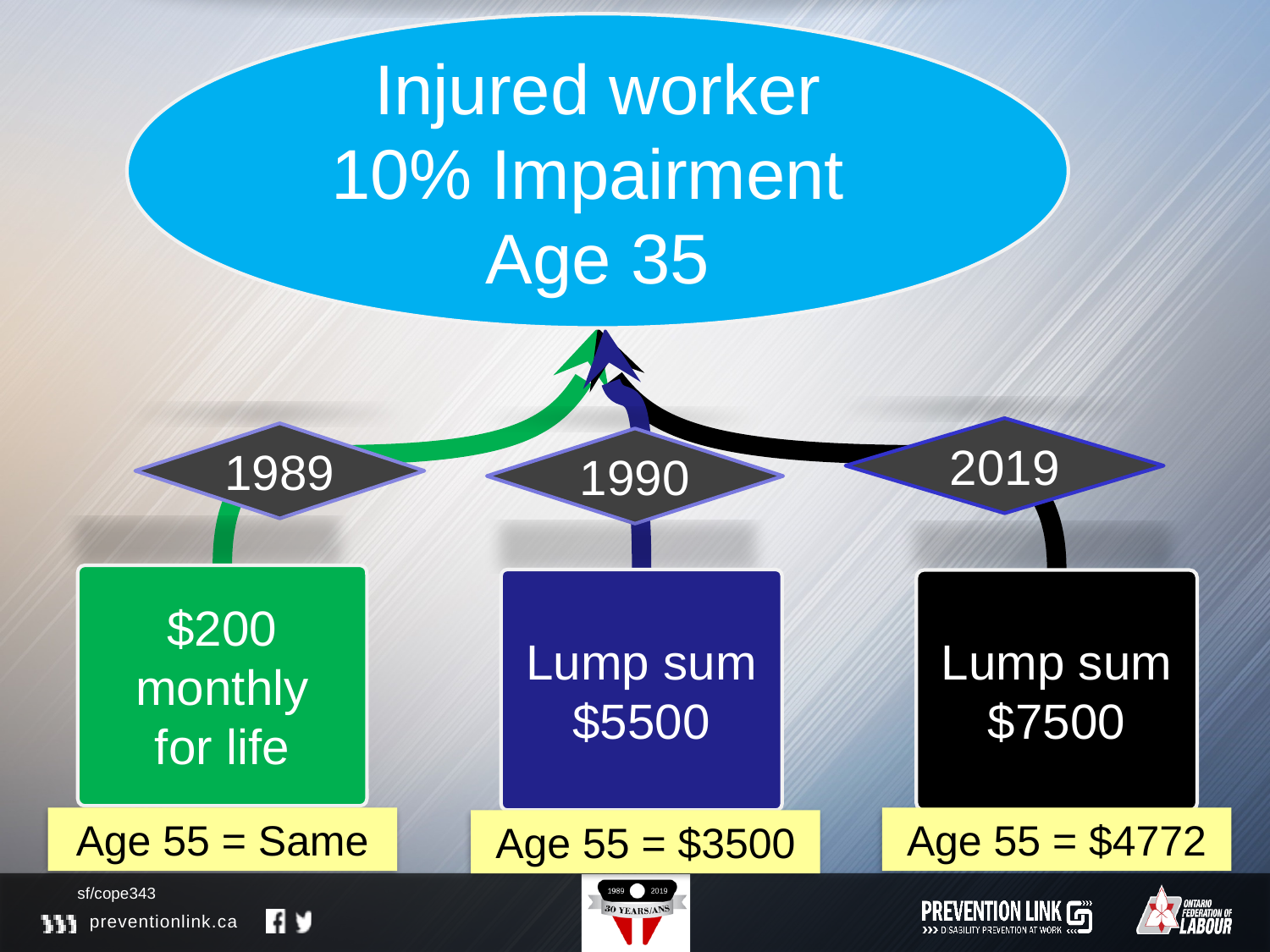

Injured worker
10% Impairment
Age 35
2019
1989
1990

$200 monthly
for life
Lump sum
$5500
Lump sum
$7500
Age 55 = $4772
Age 55 = Same
Age 55 = $3500
sf/cope343